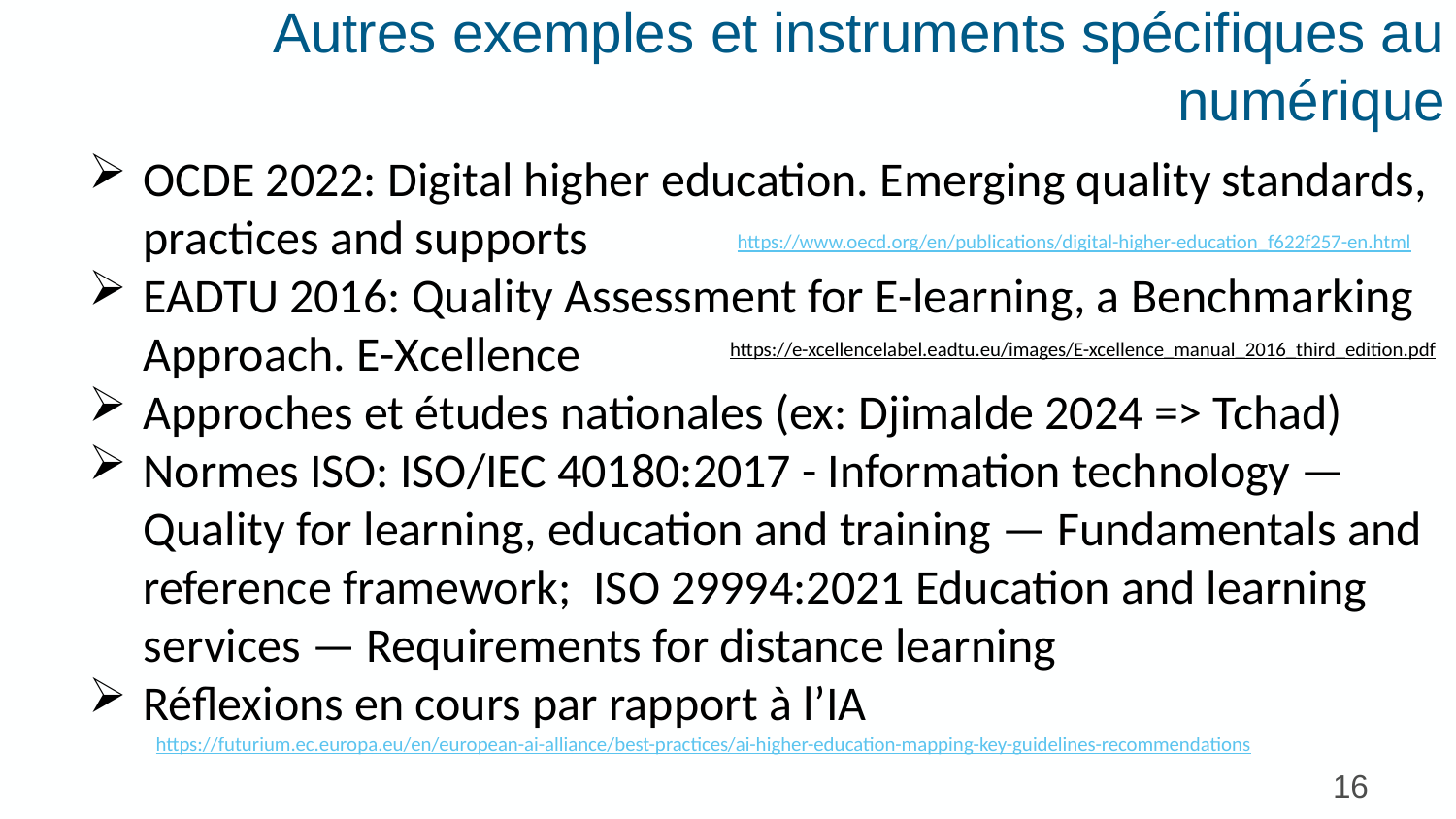

Autres exemples et instruments spécifiques au numérique
OCDE 2022: Digital higher education. Emerging quality standards, practices and supports
EADTU 2016: Quality Assessment for E-learning, a Benchmarking Approach. E-Xcellence
Approches et études nationales (ex: Djimalde 2024 => Tchad)
Normes ISO: ISO/IEC 40180:2017 - Information technology — Quality for learning, education and training — Fundamentals and reference framework;  ISO 29994:2021 Education and learning services — Requirements for distance learning
Réflexions en cours par rapport à l’IA
https://www.oecd.org/en/publications/digital-higher-education_f622f257-en.html
https://e-xcellencelabel.eadtu.eu/images/E-xcellence_manual_2016_third_edition.pdf
https://futurium.ec.europa.eu/en/european-ai-alliance/best-practices/ai-higher-education-mapping-key-guidelines-recommendations
16